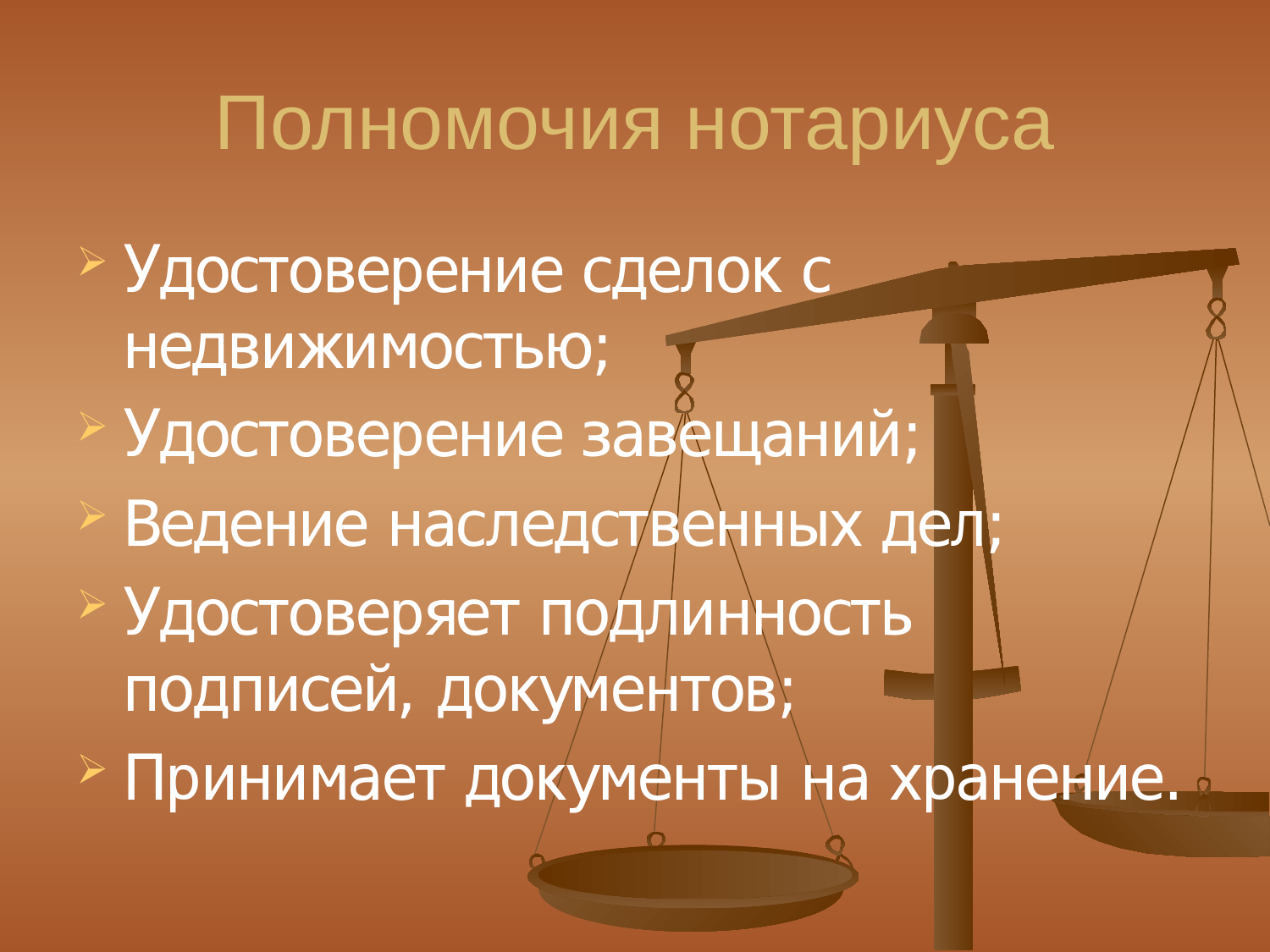

# Полномочия нотариуса
Удостоверение сделок с недвижимостью;
Удостоверение завещаний;
Ведение наследственных дел;
Удостоверяет подлинность подписей, документов;
Принимает документы на хранение.